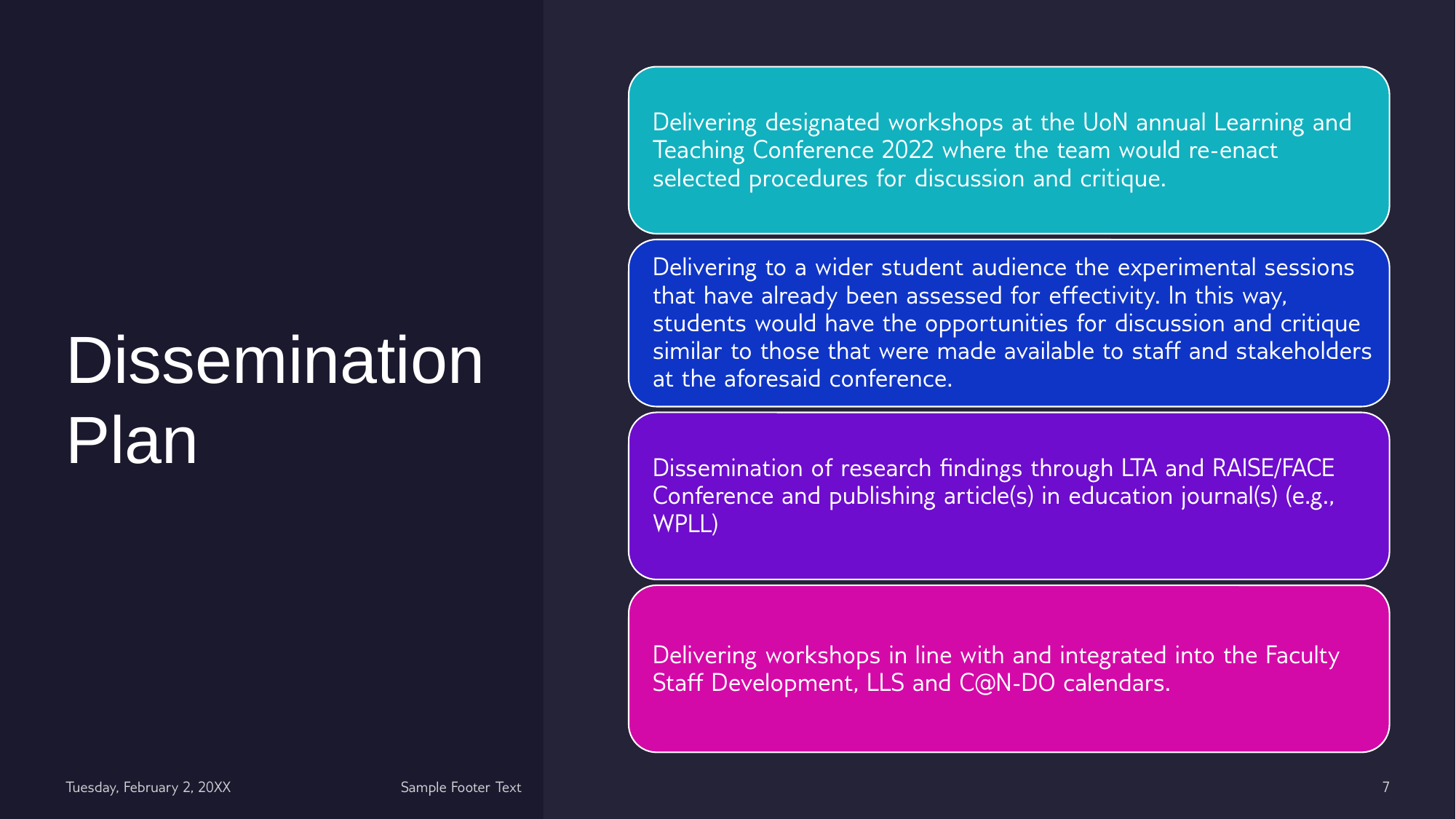

# Dissemination Plan
Delivering designated workshops at the UoN annual Learning and Teaching Conference 2022 where the team would re-enact selected procedures for discussion and critique.
Delivering to a wider student audience the experimental sessions that have already been assessed for effectivity. In this way, students would have the opportunities for discussion and critique similar to those that were made available to staff and stakeholders at the aforesaid conference.
Dissemination of research findings through LTA and RAISE/FACE Conference and publishing article(s) in education journal(s) (e.g., WPLL)
Delivering workshops in line with and integrated into the Faculty Staff Development, LLS and C@N-DO calendars.

Tuesday, February 2, 20XX
Sample Footer Text
7